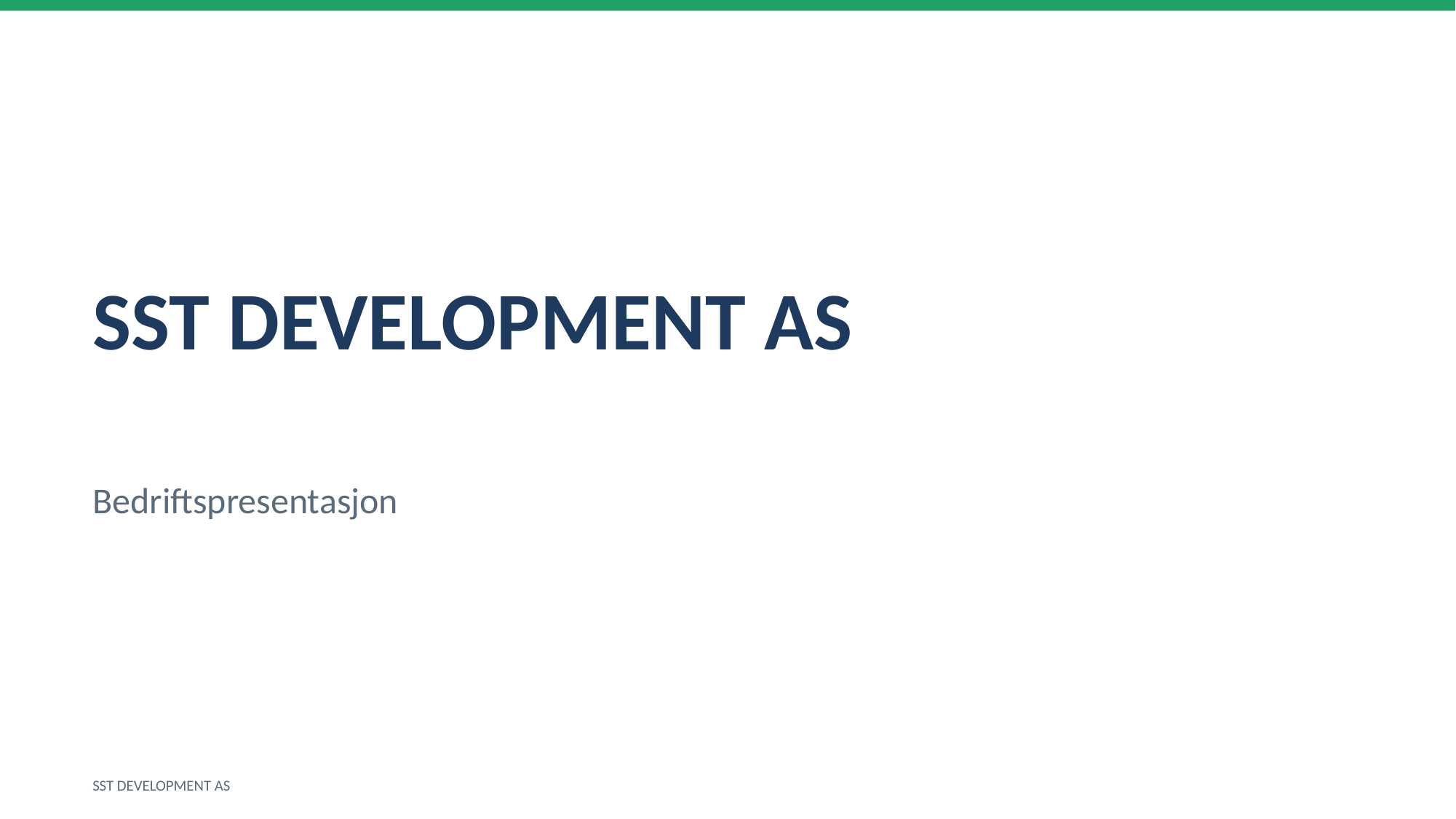

SST DEVELOPMENT AS
Bedriftspresentasjon
SST DEVELOPMENT AS